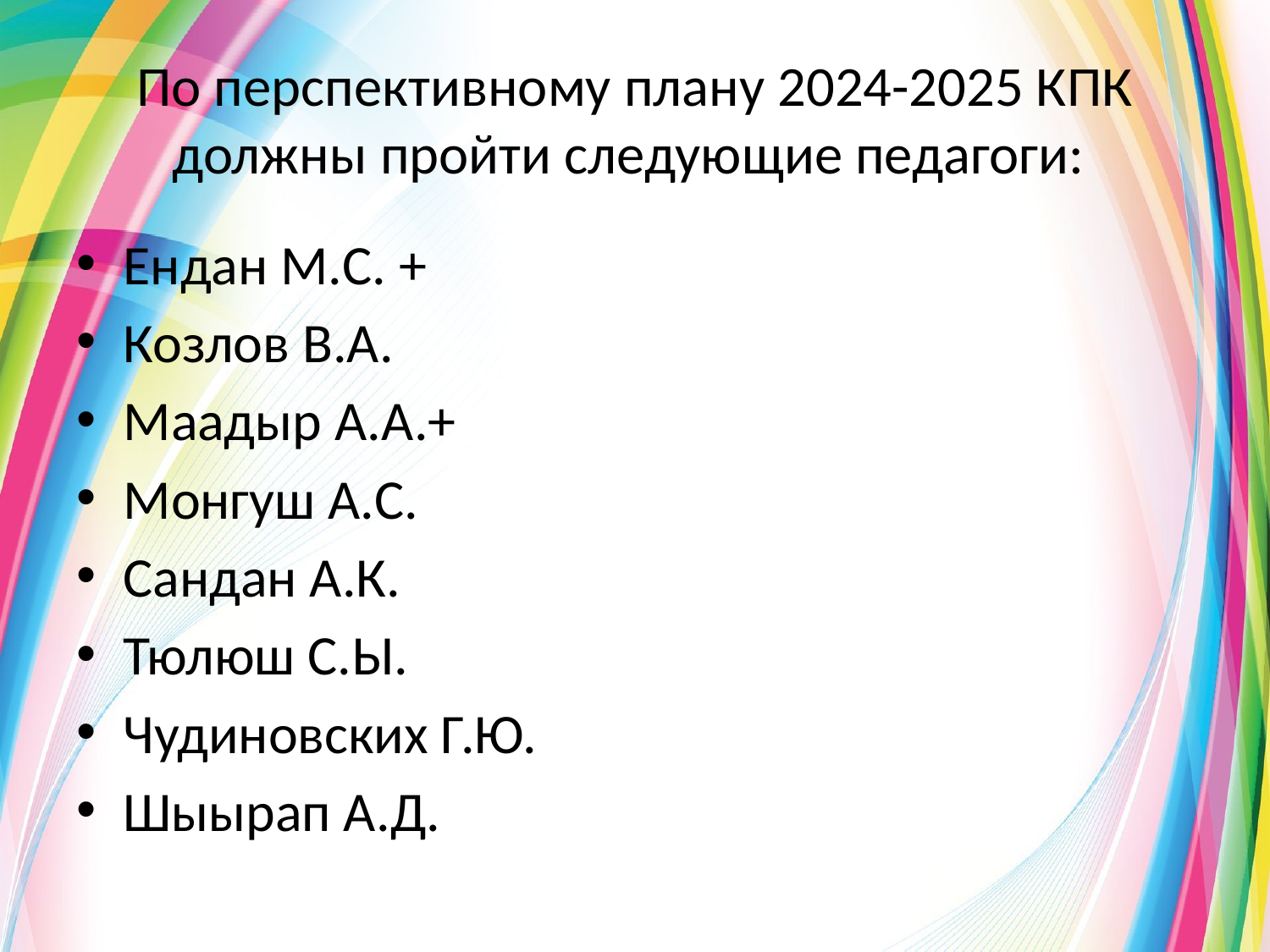

# По перспективному плану 2024-2025 КПК должны пройти следующие педагоги:
Ендан М.С. +
Козлов В.А.
Маадыр А.А.+
Монгуш А.С.
Сандан А.К.
Тюлюш С.Ы.
Чудиновских Г.Ю.
Шыырап А.Д.